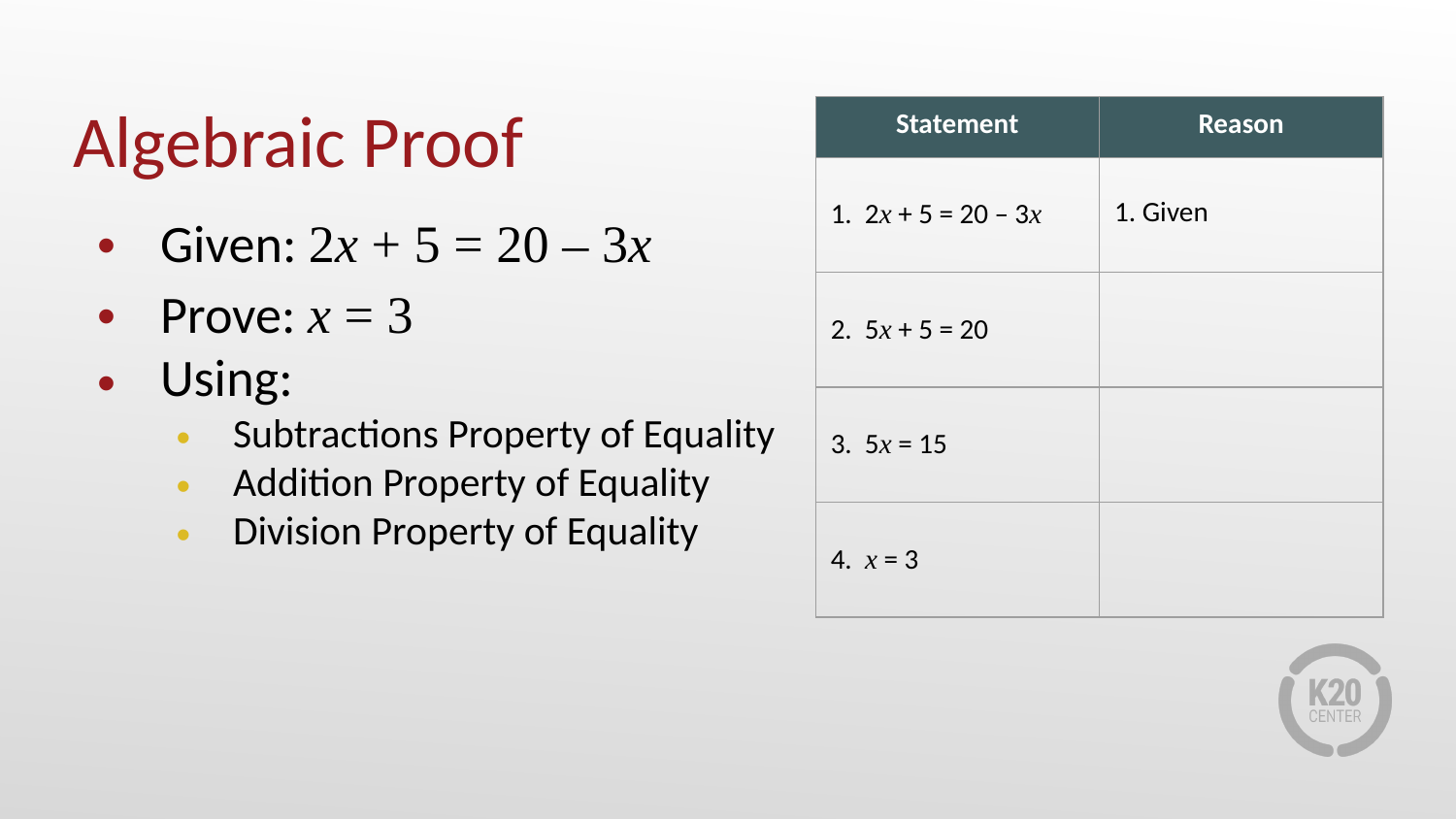

# Algebraic Proof
| Statement | Reason |
| --- | --- |
| 1. 2x + 5 = 20 – 3x | 1. Given |
| 2. 5x + 5 = 20 |  |
| 3. 5x = 15 |  |
| 4. x = 3 |  |
Given: 2x + 5 = 20 – 3x
Prove: x = 3
Using:
Subtractions Property of Equality
Addition Property of Equality
Division Property of Equality